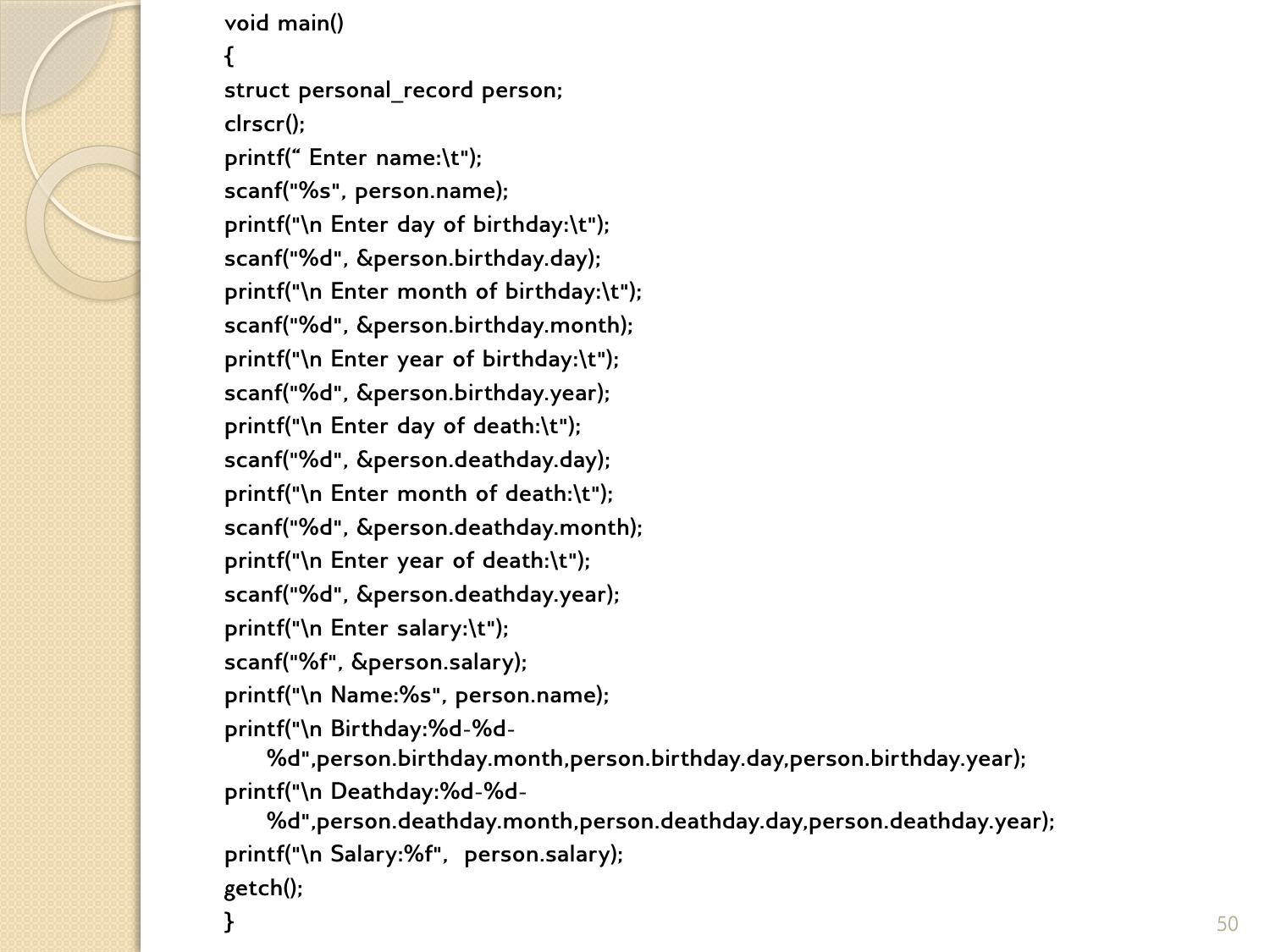

void main()
{
struct personal_record person;
clrscr();
printf(“ Enter name:\t");
scanf("%s", person.name);
printf("\n Enter day of birthday:\t");
scanf("%d", &person.birthday.day);
printf("\n Enter month of birthday:\t");
scanf("%d", &person.birthday.month);
printf("\n Enter year of birthday:\t");
scanf("%d", &person.birthday.year);
printf("\n Enter day of death:\t");
scanf("%d", &person.deathday.day);
printf("\n Enter month of death:\t");
scanf("%d", &person.deathday.month);
printf("\n Enter year of death:\t");
scanf("%d", &person.deathday.year);
printf("\n Enter salary:\t");
scanf("%f", &person.salary);
printf("\n Name:%s", person.name);
printf("\n Birthday:%d-%d-%d",person.birthday.month,person.birthday.day,person.birthday.year);
printf("\n Deathday:%d-%d-%d",person.deathday.month,person.deathday.day,person.deathday.year);
printf("\n Salary:%f",  person.salary);
getch();
}
50